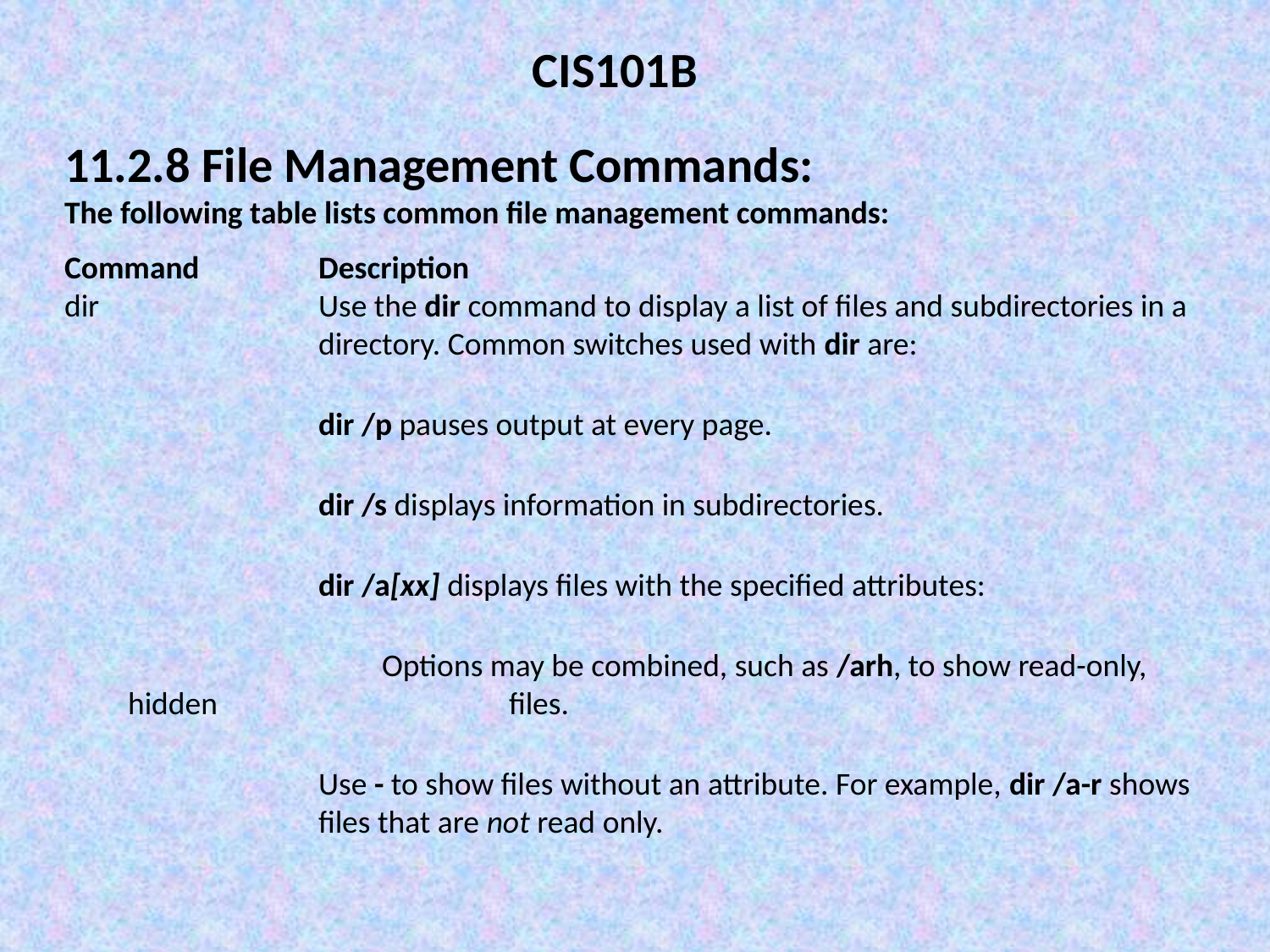

CIS101B
11.2.8 File Management Commands:
The following table lists common file management commands:

Command 	Description
dir		Use the dir command to display a list of files and subdirectories in a 			directory. Common switches used with dir are:

		dir /p pauses output at every page.

		dir /s displays information in subdirectories.

		dir /a[xx] displays files with the specified attributes:

		Options may be combined, such as /arh, to show read-only, hidden 			files.

		Use - to show files without an attribute. For example, dir /a-r shows 			files that are not read only.